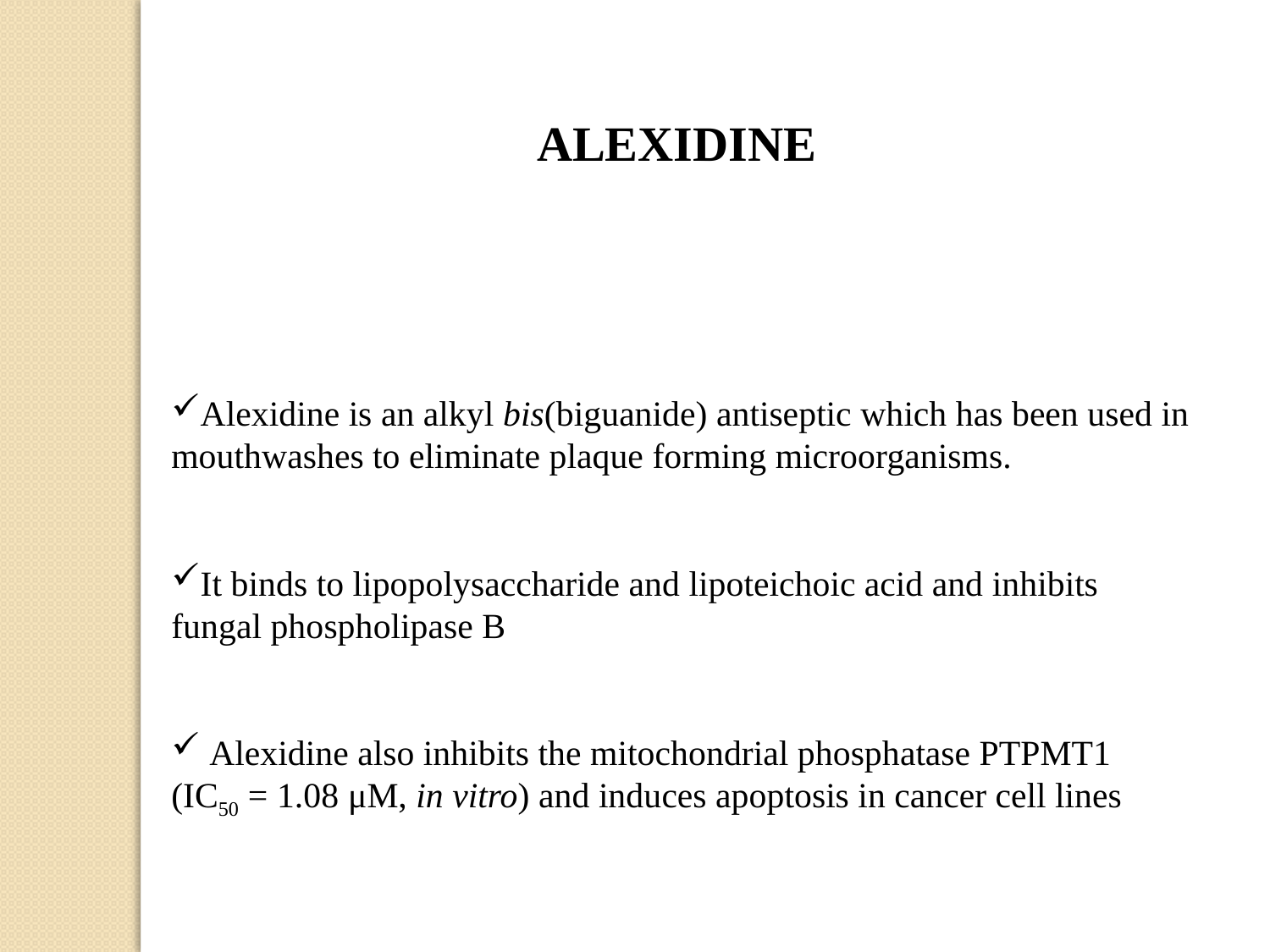

ALEXIDINE

Alexidine is an alkyl bis(biguanide) antiseptic which has been used in mouthwashes to eliminate plaque forming microorganisms.

It binds to lipopolysaccharide and lipoteichoic acid and inhibits fungal phospholipase B

 Alexidine also inhibits the mitochondrial phosphatase PTPMT1 (IC50 = 1.08 μM, in vitro) and induces apoptosis in cancer cell lines